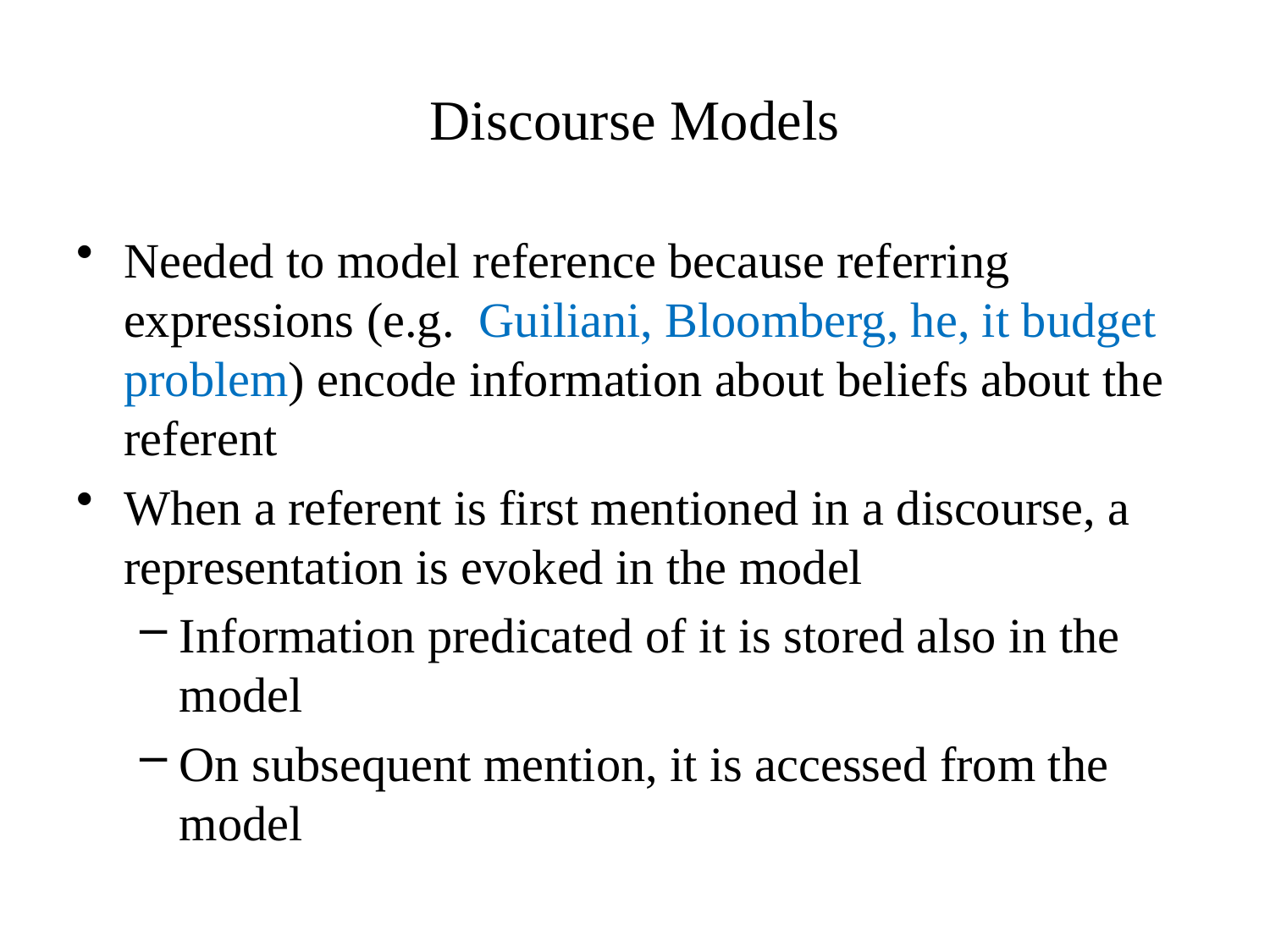

# Discourse Models
Needed to model reference because referring expressions (e.g.  Guiliani, Bloomberg, he, it budget problem) encode information about beliefs about the referent
When a referent is first mentioned in a discourse, a representation is evoked in the model
Information predicated of it is stored also in the model
On subsequent mention, it is accessed from the model